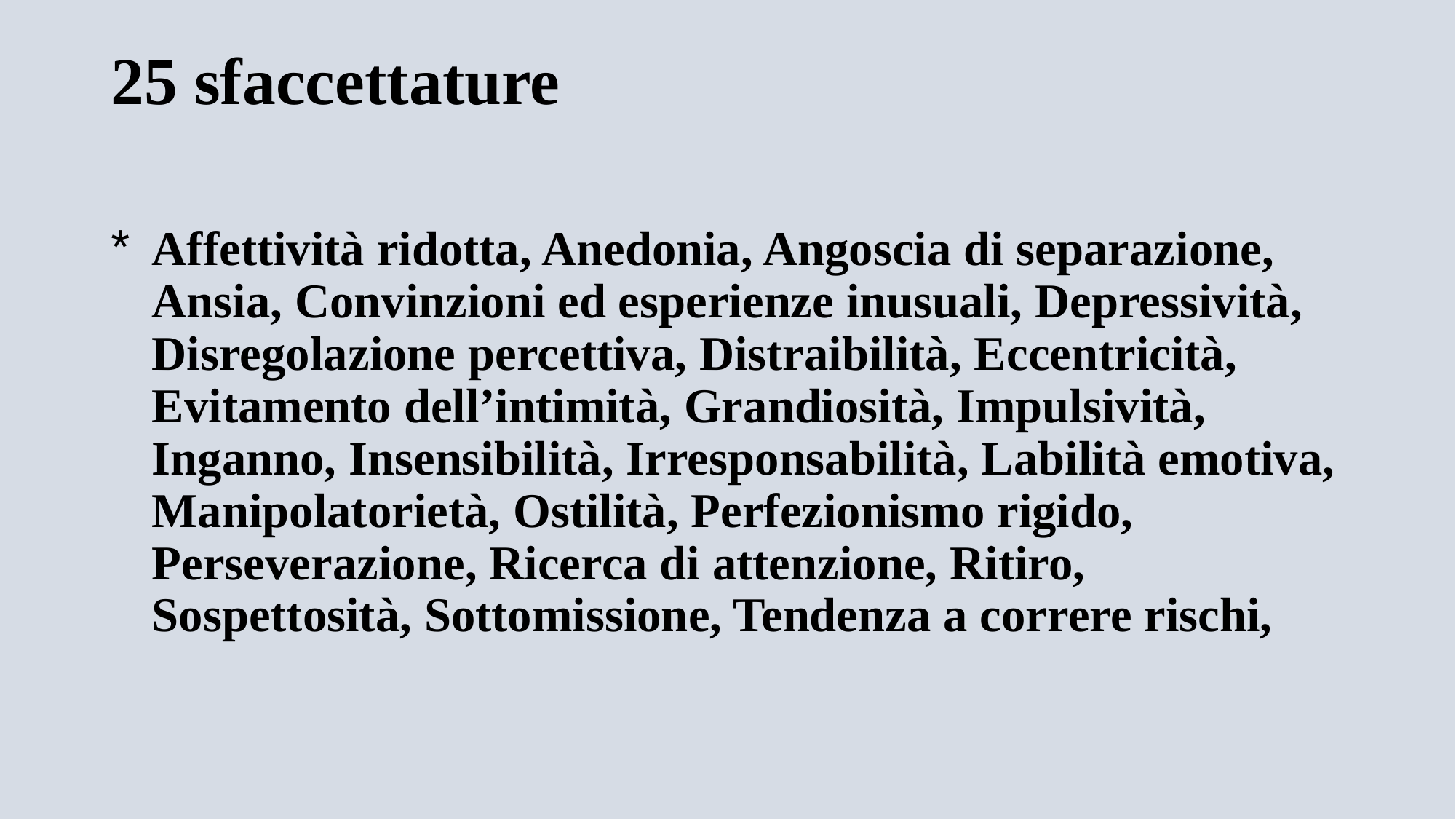

# 25 sfaccettature
Affettività ridotta, Anedonia, Angoscia di separazione, Ansia, Convinzioni ed esperienze inusuali, Depressività, Disregolazione percettiva, Distraibilità, Eccentricità, Evitamento dell’intimità, Grandiosità, Impulsività, Inganno, Insensibilità, Irresponsabilità, Labilità emotiva, Manipolatorietà, Ostilità, Perfezionismo rigido, Perseverazione, Ricerca di attenzione, Ritiro, Sospettosità, Sottomissione, Tendenza a correre rischi,